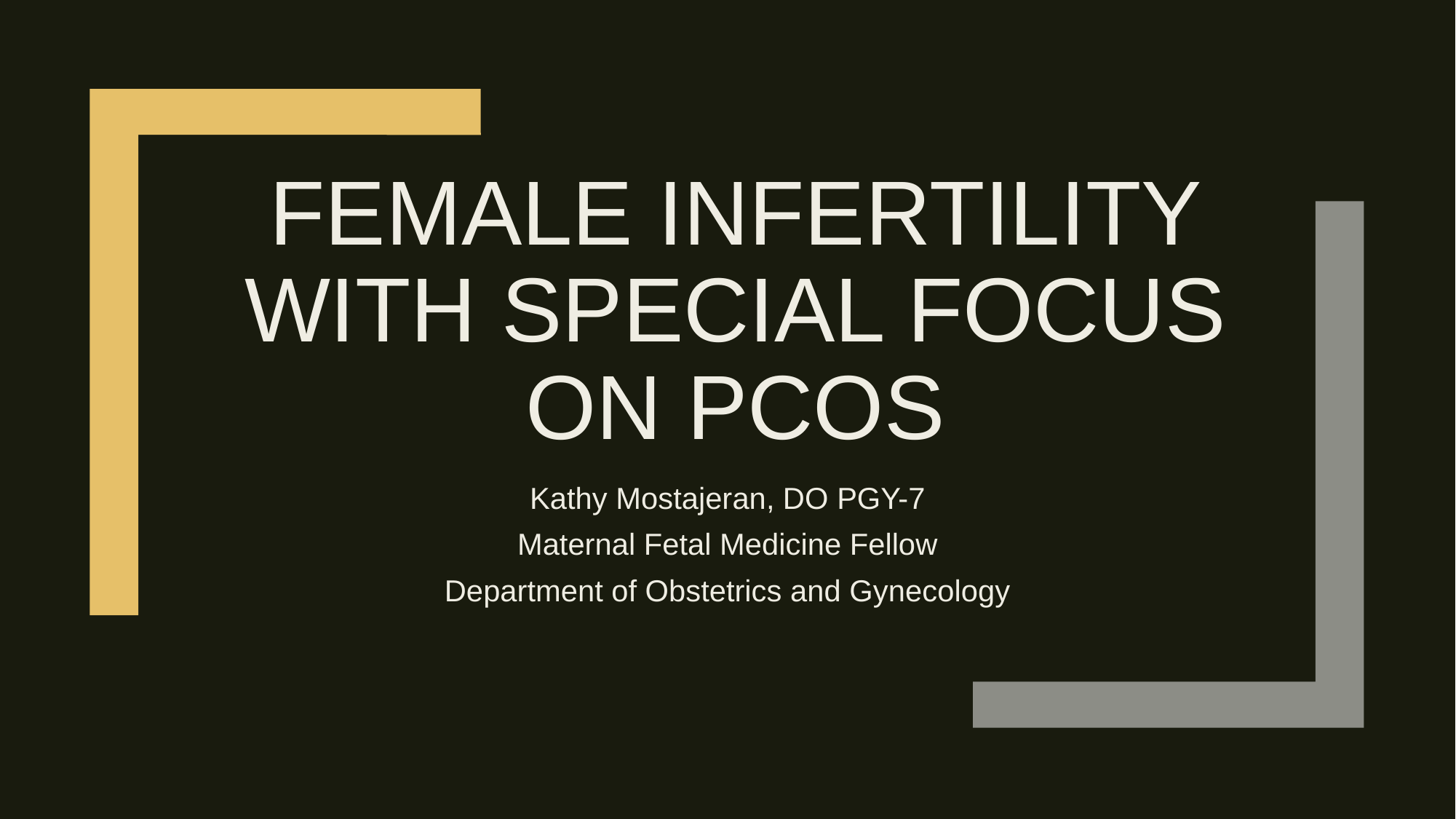

# Female Infertility with Special Focus on PCOS
Kathy Mostajeran, DO PGY-7
Maternal Fetal Medicine Fellow
Department of Obstetrics and Gynecology